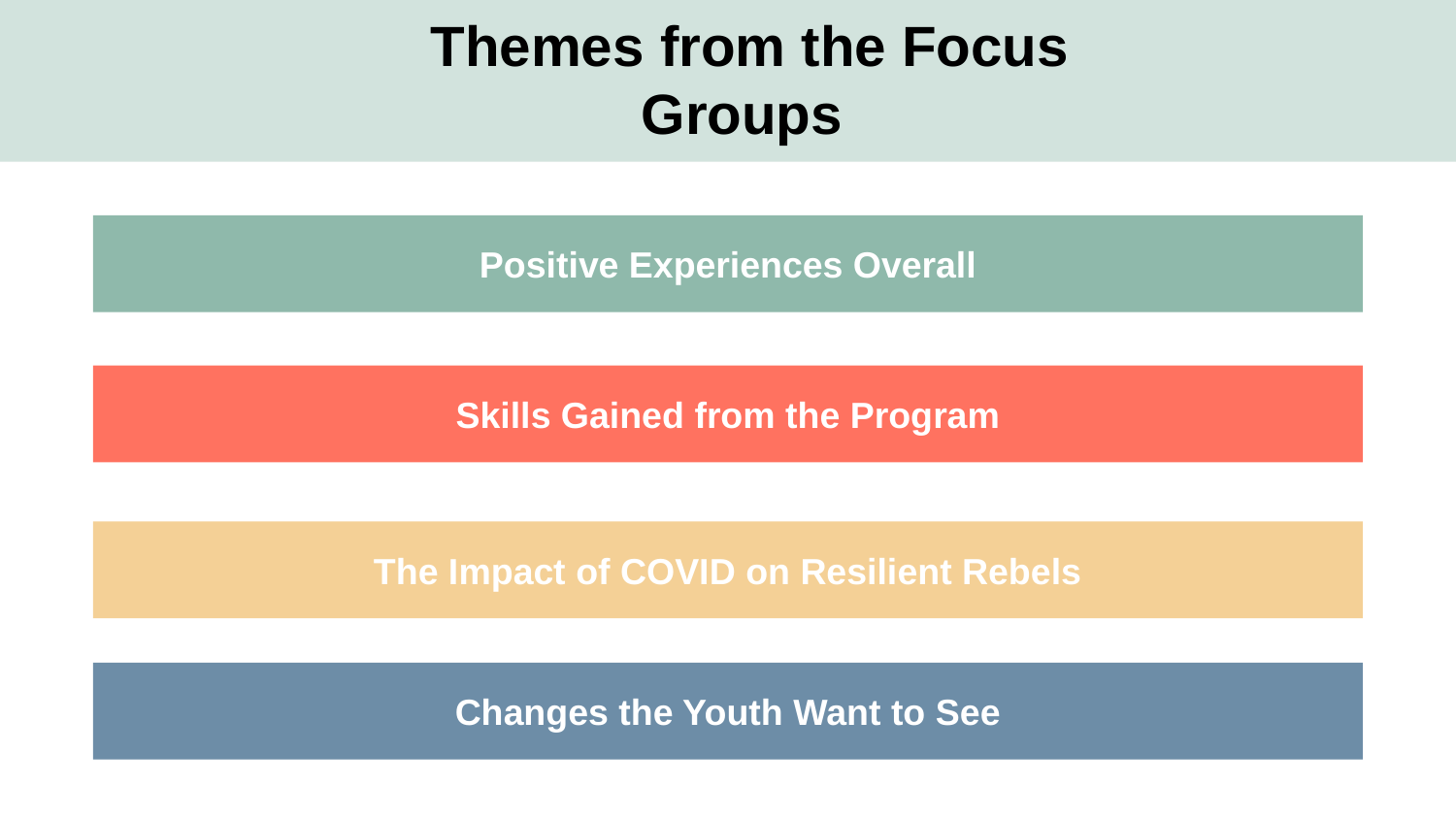

# Themes from the Focus Groups
Positive Experiences Overall
Skills Gained from the Program
The Impact of COVID on Resilient Rebels
Changes the Youth Want to See